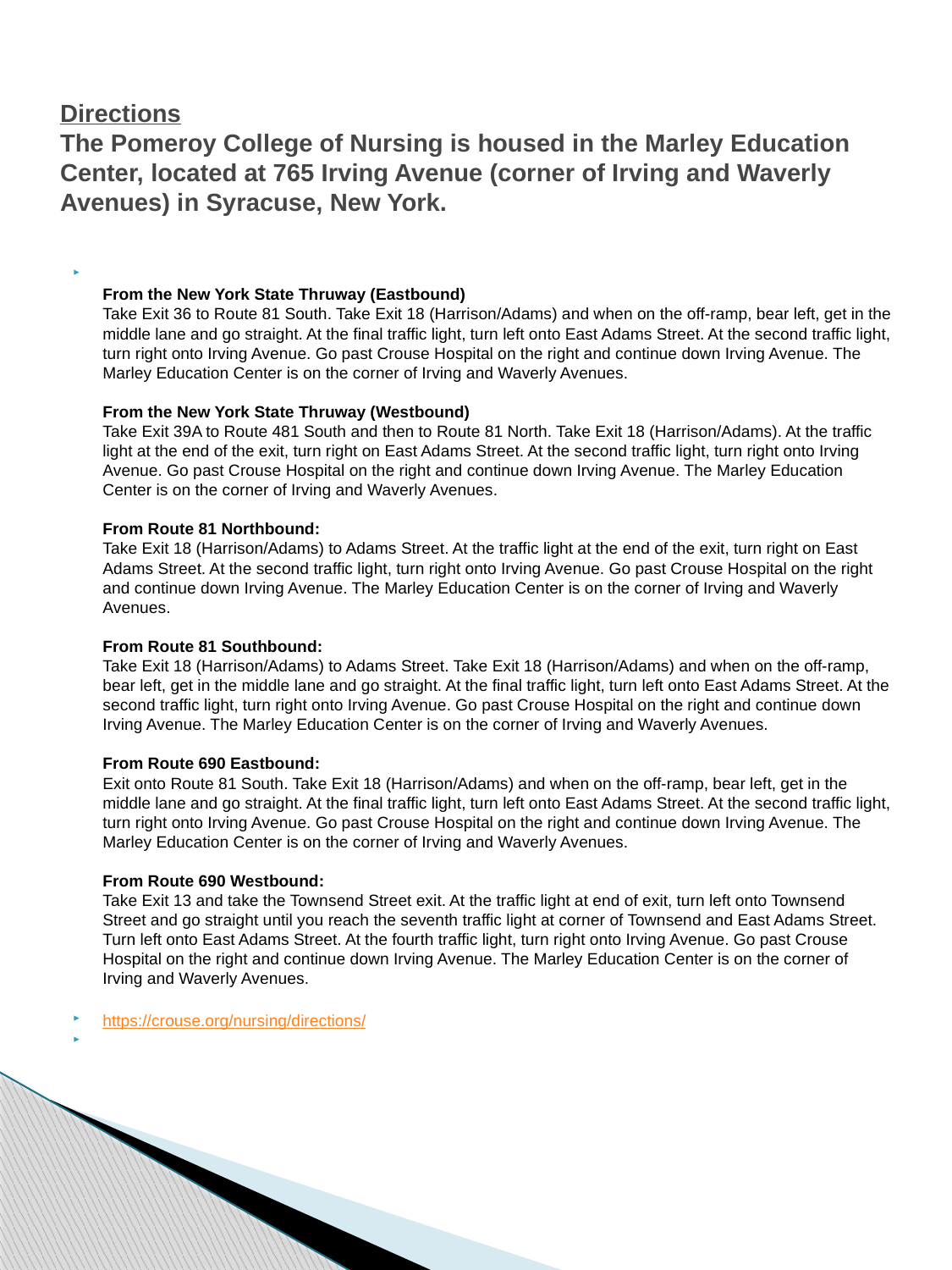

# Directions The Pomeroy College of Nursing is housed in the Marley Education Center, located at 765 Irving Avenue (corner of Irving and Waverly Avenues) in Syracuse, New York.

From the New York State Thruway (Eastbound)
Take Exit 36 to Route 81 South. Take Exit 18 (Harrison/Adams) and when on the off-ramp, bear left, get in the middle lane and go straight. At the final traffic light, turn left onto East Adams Street. At the second traffic light, turn right onto Irving Avenue. Go past Crouse Hospital on the right and continue down Irving Avenue. The Marley Education Center is on the corner of Irving and Waverly Avenues.
From the New York State Thruway (Westbound)
Take Exit 39A to Route 481 South and then to Route 81 North. Take Exit 18 (Harrison/Adams). At the traffic light at the end of the exit, turn right on East Adams Street. At the second traffic light, turn right onto Irving Avenue. Go past Crouse Hospital on the right and continue down Irving Avenue. The Marley Education Center is on the corner of Irving and Waverly Avenues.
From Route 81 Northbound:
Take Exit 18 (Harrison/Adams) to Adams Street. At the traffic light at the end of the exit, turn right on East Adams Street. At the second traffic light, turn right onto Irving Avenue. Go past Crouse Hospital on the right and continue down Irving Avenue. The Marley Education Center is on the corner of Irving and Waverly Avenues.
From Route 81 Southbound:
Take Exit 18 (Harrison/Adams) to Adams Street. Take Exit 18 (Harrison/Adams) and when on the off-ramp, bear left, get in the middle lane and go straight. At the final traffic light, turn left onto East Adams Street. At the second traffic light, turn right onto Irving Avenue. Go past Crouse Hospital on the right and continue down Irving Avenue. The Marley Education Center is on the corner of Irving and Waverly Avenues.
From Route 690 Eastbound:
Exit onto Route 81 South. Take Exit 18 (Harrison/Adams) and when on the off-ramp, bear left, get in the middle lane and go straight. At the final traffic light, turn left onto East Adams Street. At the second traffic light, turn right onto Irving Avenue. Go past Crouse Hospital on the right and continue down Irving Avenue. The Marley Education Center is on the corner of Irving and Waverly Avenues.
From Route 690 Westbound:
Take Exit 13 and take the Townsend Street exit. At the traffic light at end of exit, turn left onto Townsend Street and go straight until you reach the seventh traffic light at corner of Townsend and East Adams Street. Turn left onto East Adams Street. At the fourth traffic light, turn right onto Irving Avenue. Go past Crouse Hospital on the right and continue down Irving Avenue. The Marley Education Center is on the corner of Irving and Waverly Avenues.

https://crouse.org/nursing/directions/